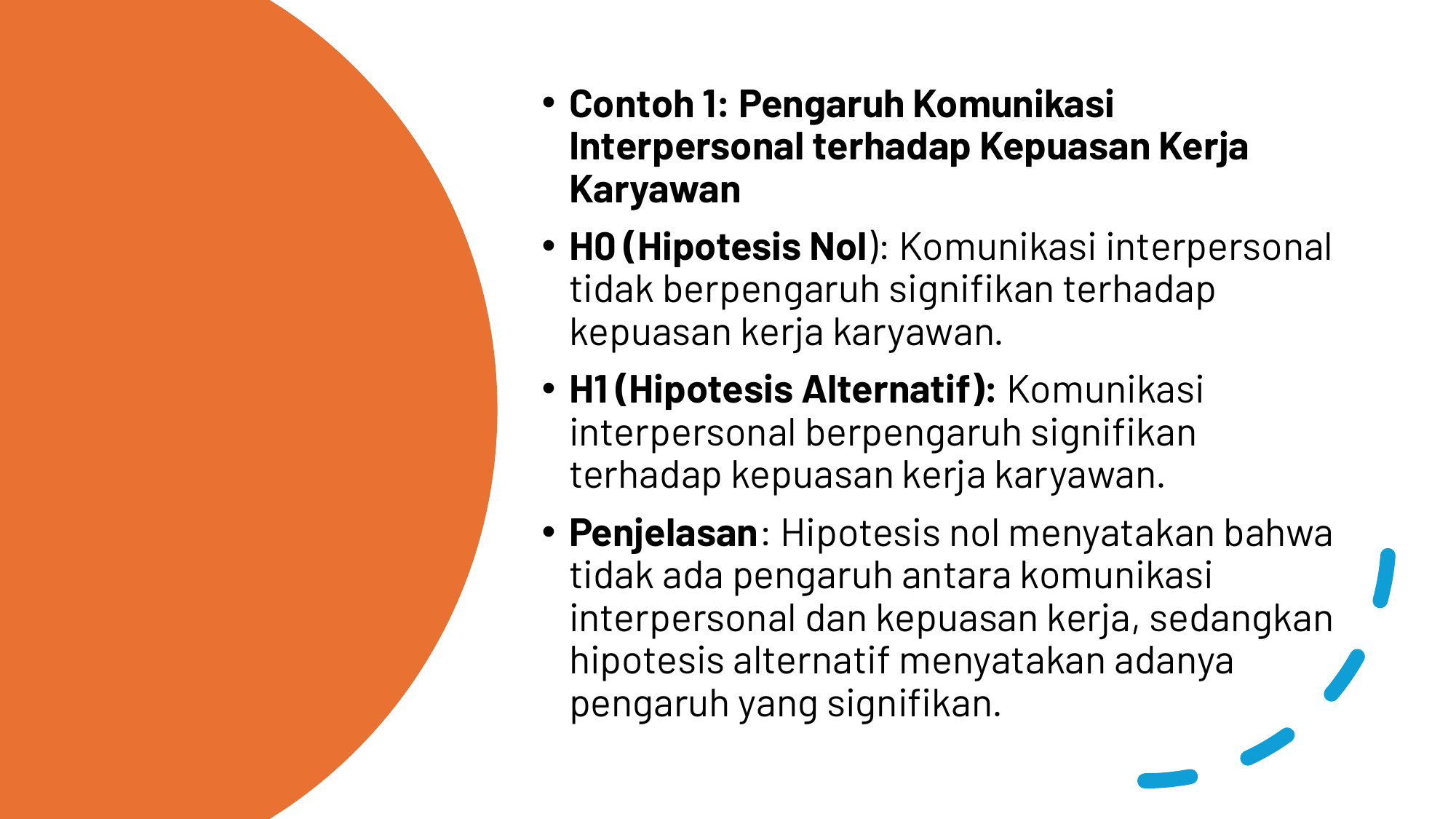

Contoh 1: Pengaruh Komunikasi Interpersonal terhadap Kepuasan Kerja Karyawan
H0 (Hipotesis Nol): Komunikasi interpersonal tidak berpengaruh signifikan terhadap kepuasan kerja karyawan.
H1 (Hipotesis Alternatif): Komunikasi interpersonal berpengaruh signifikan terhadap kepuasan kerja karyawan.
Penjelasan: Hipotesis nol menyatakan bahwa tidak ada pengaruh antara komunikasi interpersonal dan kepuasan kerja, sedangkan hipotesis alternatif menyatakan adanya pengaruh yang signifikan.
#